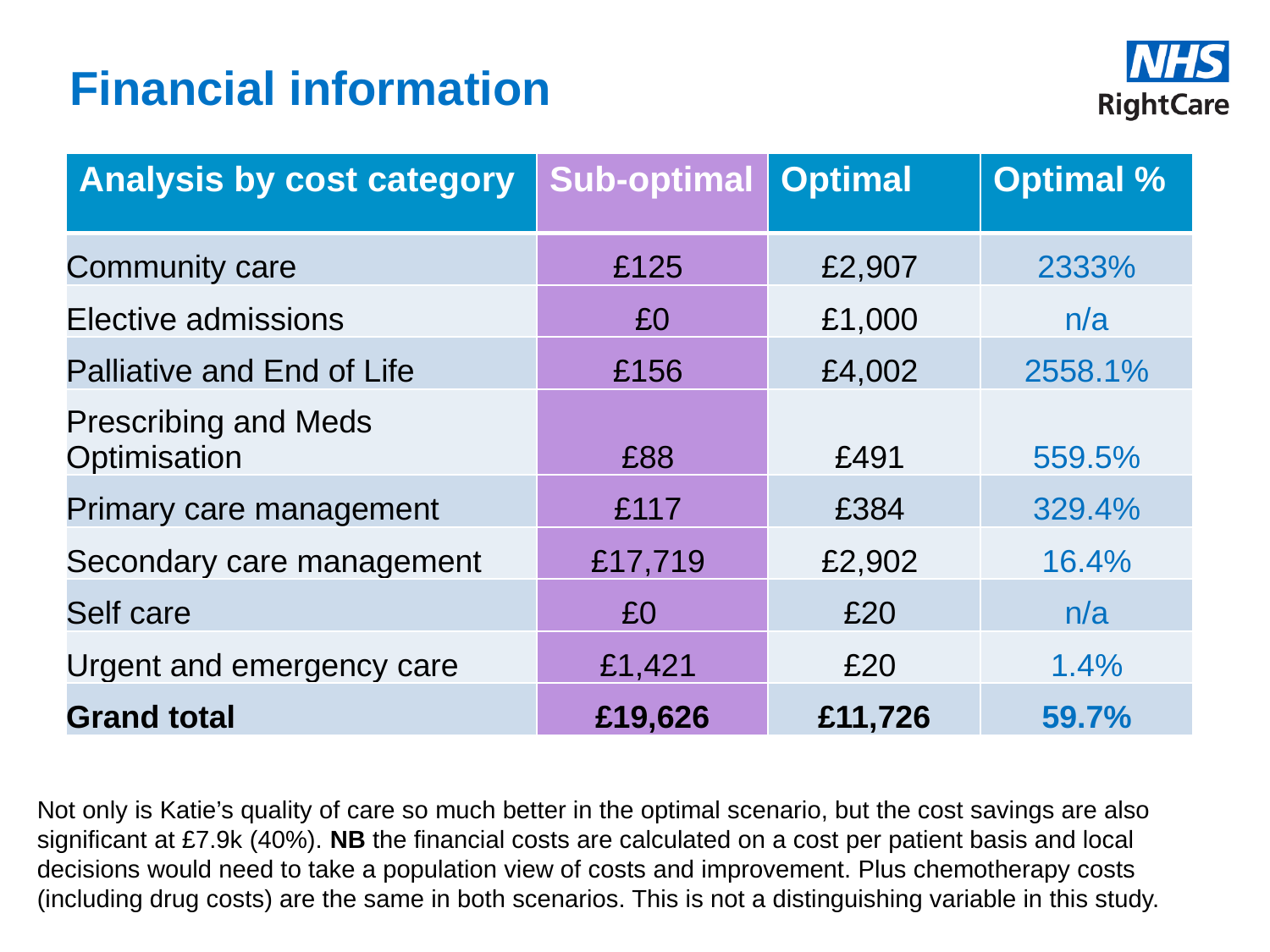

# Financial information
| Analysis by cost category | Sub-optimal | Optimal | Optimal % |
| --- | --- | --- | --- |
| Community care | £125 | £2,907 | 2333% |
| Elective admissions | £0 | £1,000 | n/a |
| Palliative and End of Life | £156 | £4,002 | 2558.1% |
| Prescribing and Meds Optimisation | £88 | £491 | 559.5% |
| Primary care management | £117 | £384 | 329.4% |
| Secondary care management | £17,719 | £2,902 | 16.4% |
| Self care | £0 | £20 | n/a |
| Urgent and emergency care | £1,421 | £20 | 1.4% |
| Grand total | £19,626 | £11,726 | 59.7% |
Not only is Katie’s quality of care so much better in the optimal scenario, but the cost savings are also significant at £7.9k (40%). NB the financial costs are calculated on a cost per patient basis and local decisions would need to take a population view of costs and improvement. Plus chemotherapy costs (including drug costs) are the same in both scenarios. This is not a distinguishing variable in this study.